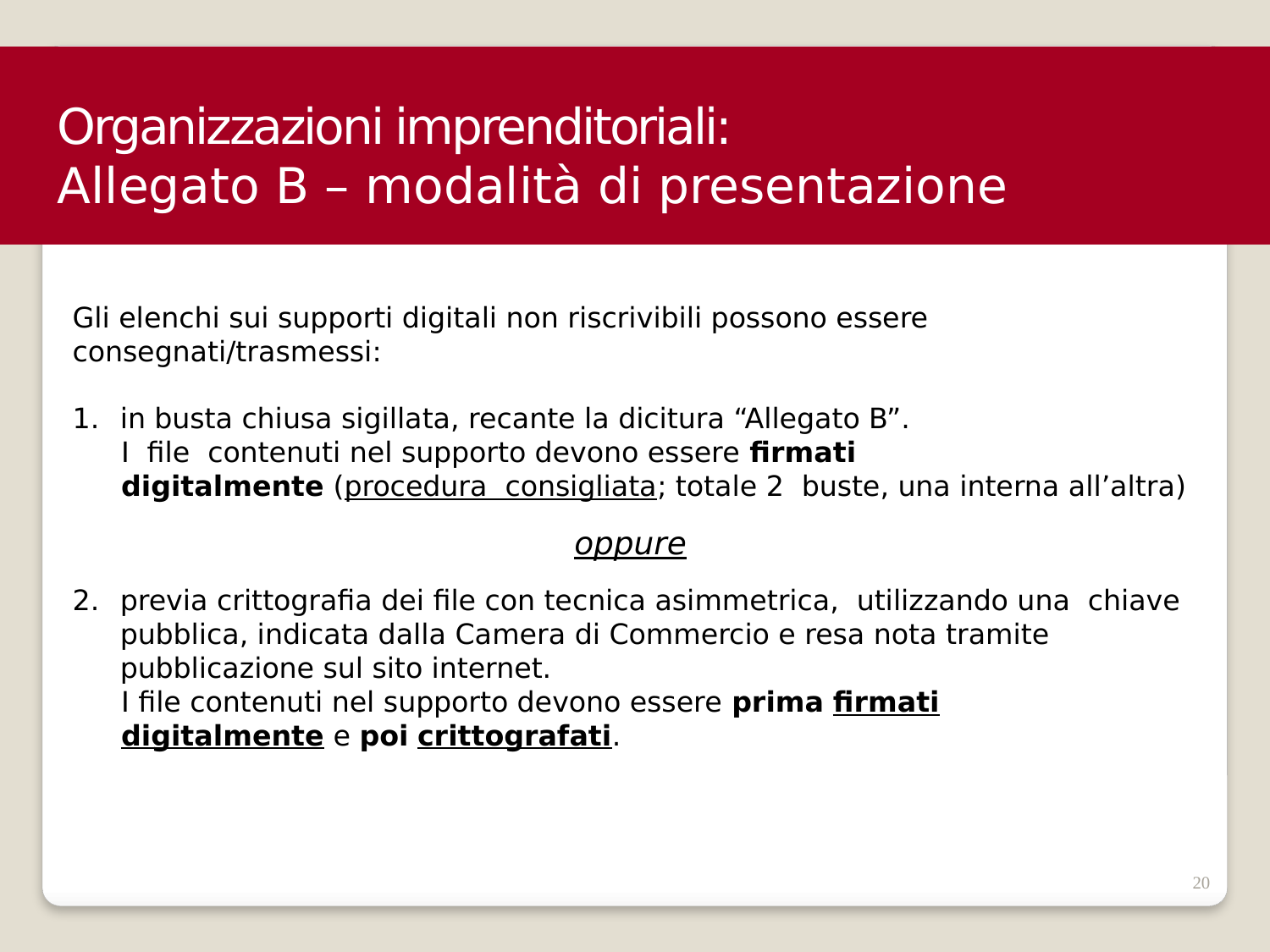

Organizzazioni imprenditoriali:
Allegato B – modalità di presentazione

Gli elenchi sui supporti digitali non riscrivibili possono essere consegnati/trasmessi:

in busta chiusa sigillata, recante la dicitura “Allegato B”.
     I  file  contenuti nel supporto devono essere firmati
     digitalmente (procedura  consigliata; totale 2  buste, una interna all’altra)
oppure
previa crittografia dei file con tecnica asimmetrica,  utilizzando una  chiave pubblica, indicata dalla Camera di Commercio e resa nota tramite pubblicazione sul sito internet.
     I file contenuti nel supporto devono essere prima firmati
     digitalmente e poi crittografati.

20